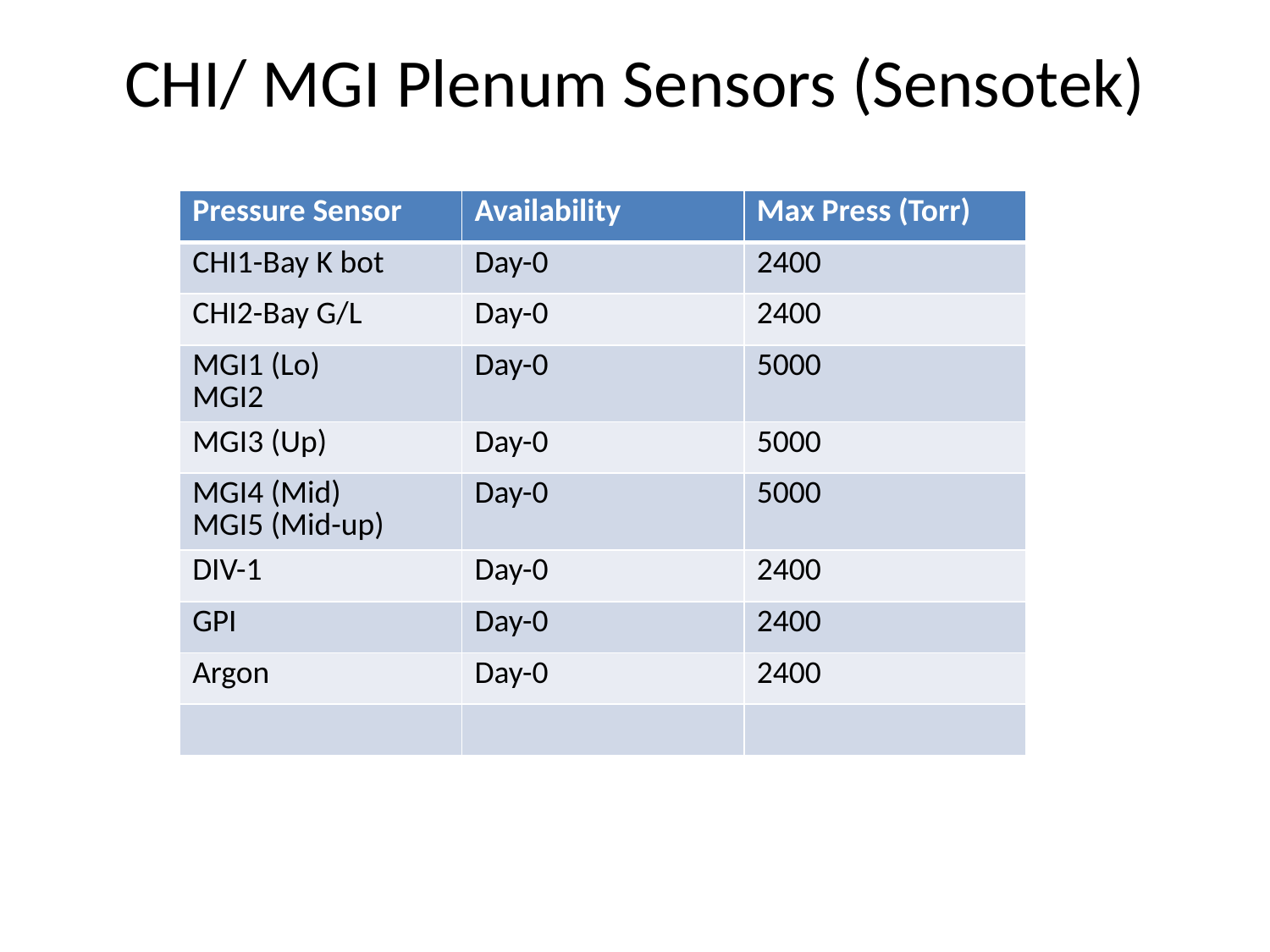

# CHI/ MGI Plenum Sensors (Sensotek)
| Pressure Sensor | Availability | Max Press (Torr) |
| --- | --- | --- |
| CHI1-Bay K bot | Day-0 | 2400 |
| CHI2-Bay G/L | Day-0 | 2400 |
| MGI1 (Lo) MGI2 | Day-0 | 5000 |
| MGI3 (Up) | Day-0 | 5000 |
| MGI4 (Mid) MGI5 (Mid-up) | Day-0 | 5000 |
| DIV-1 | Day-0 | 2400 |
| GPI | Day-0 | 2400 |
| Argon | Day-0 | 2400 |
|  |  |  |